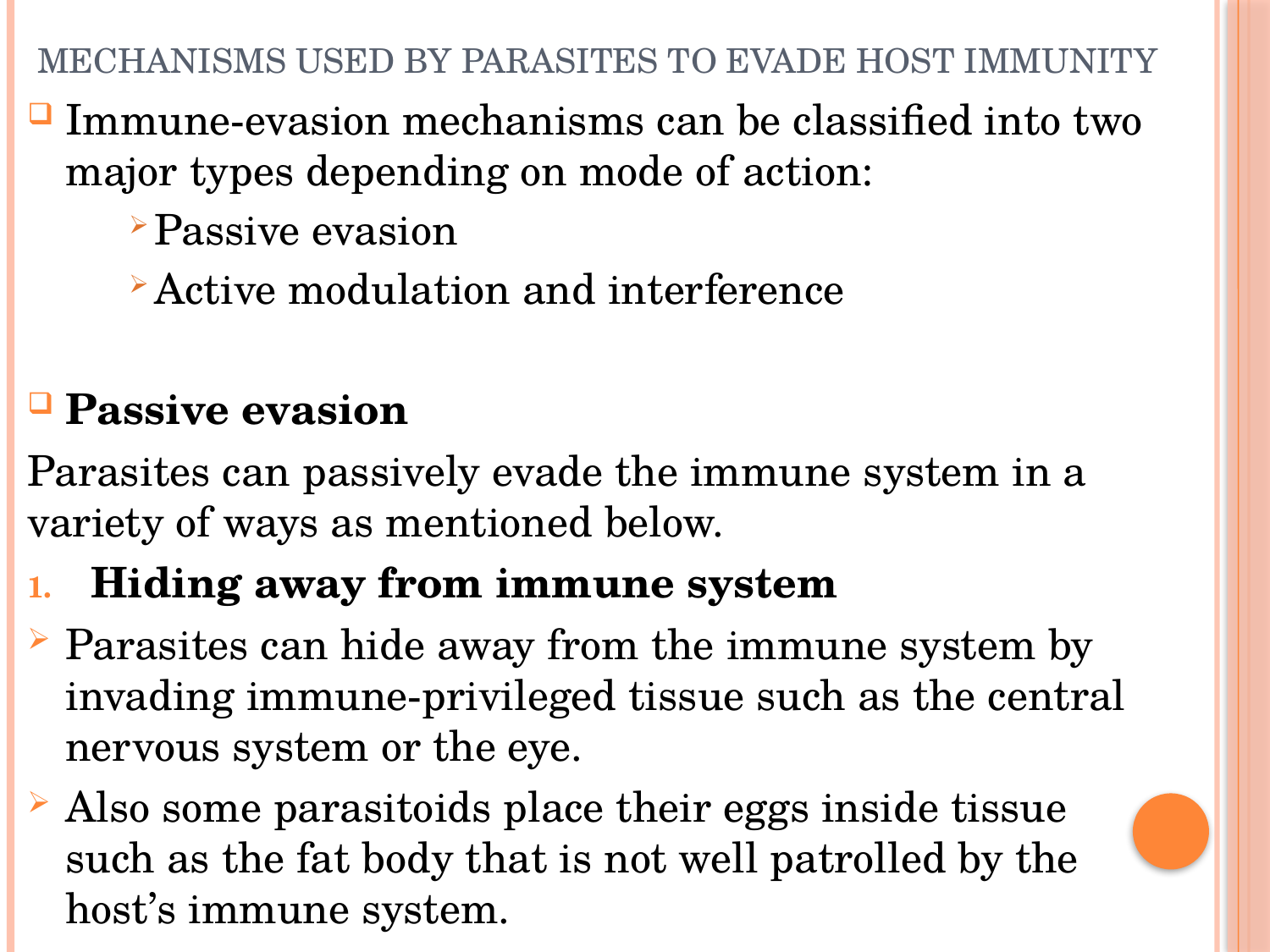

# Mechanisms used by parasites to Evade host immunity
Immune-evasion mechanisms can be classified into two major types depending on mode of action:
Passive evasion
Active modulation and interference

Passive evasion
Parasites can passively evade the immune system in a variety of ways as mentioned below.
Hiding away from immune system
Parasites can hide away from the immune system by invading immune-privileged tissue such as the central nervous system or the eye.
Also some parasitoids place their eggs inside tissue     such as the fat body that is not well patrolled by the  host’s immune system.